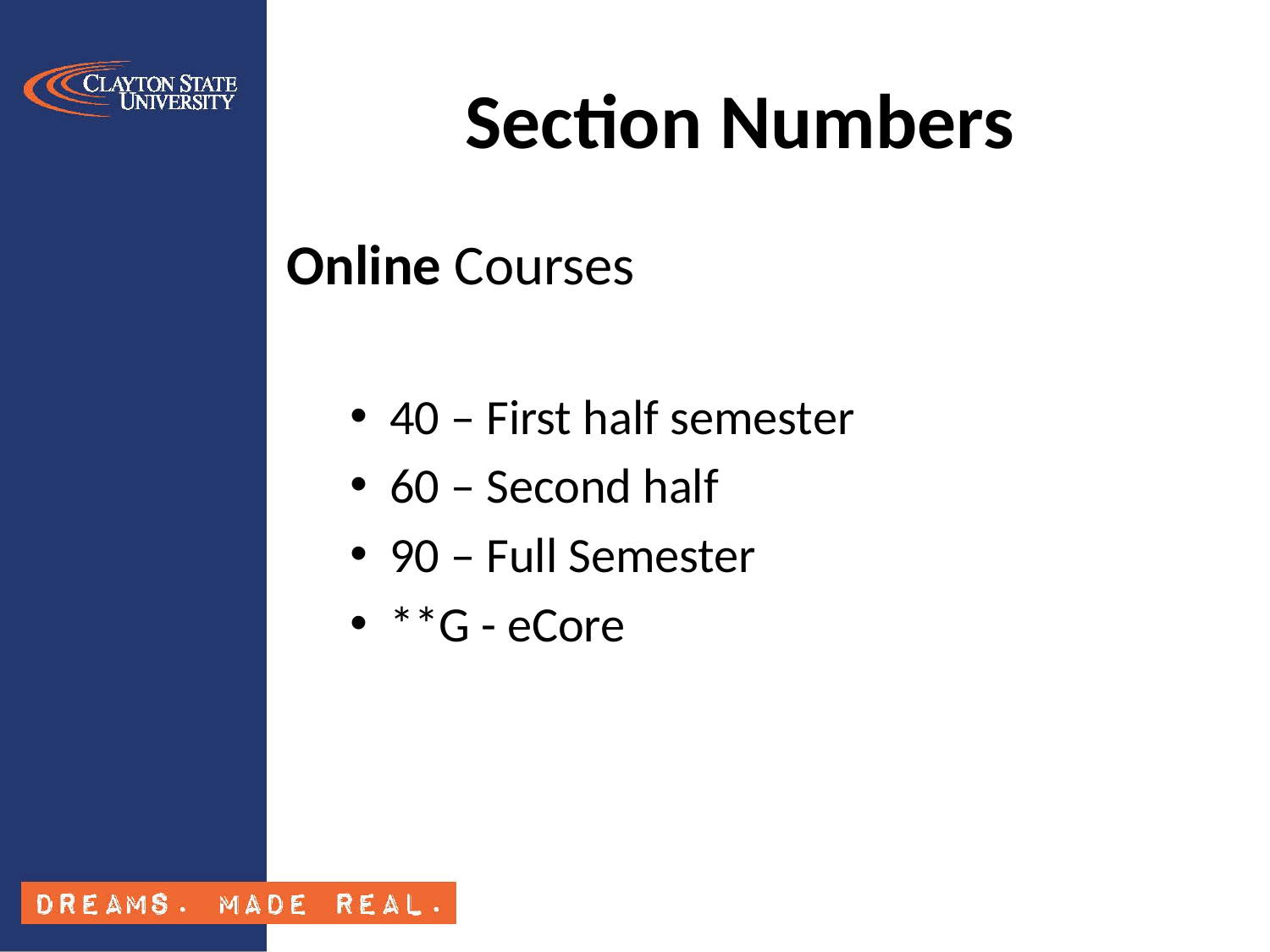

# Section Numbers
Online Courses

40 – First half semester
60 – Second half
90 – Full Semester
**G - eCore